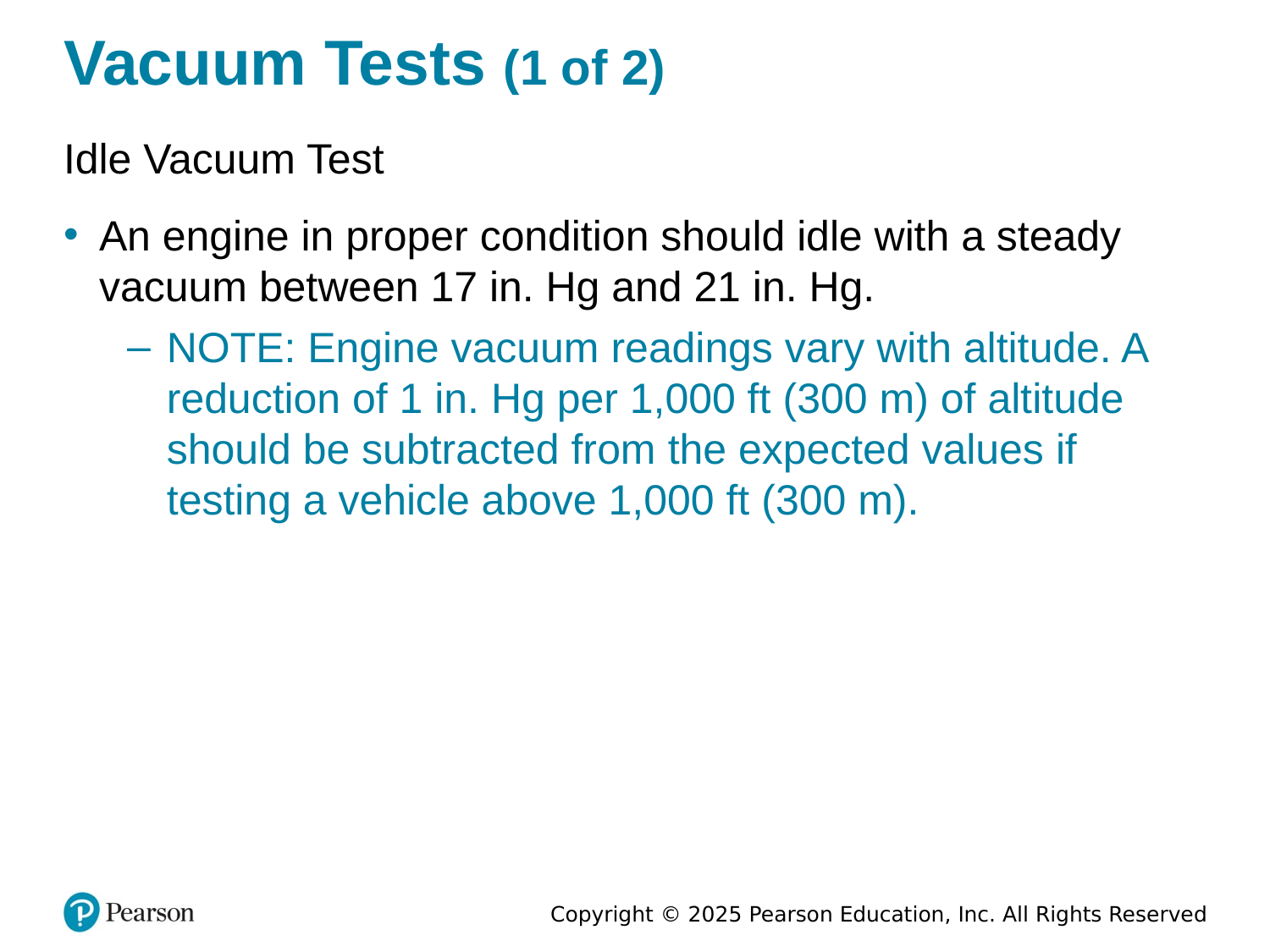

# Vacuum Tests (1 of 2)
Idle Vacuum Test
An engine in proper condition should idle with a steady vacuum between 17 in. Hg and 21 in. Hg.
NOTE: Engine vacuum readings vary with altitude. A reduction of 1 in. Hg per 1,000 ft (300 m) of altitude should be subtracted from the expected values if testing a vehicle above 1,000 ft (300 m).